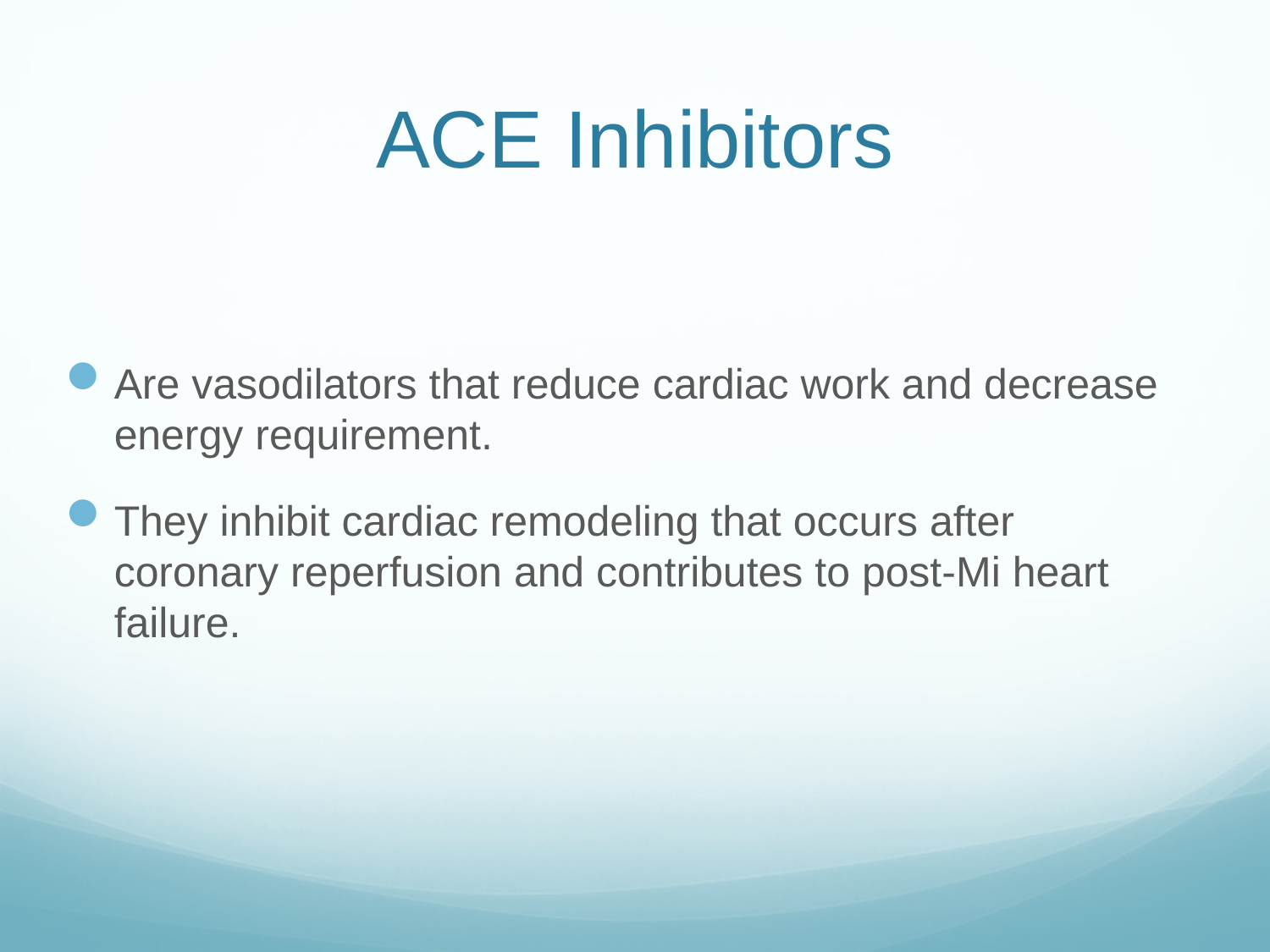

# ACE Inhibitors

Are vasodilators that reduce cardiac work and decrease energy requirement.
They inhibit cardiac remodeling that occurs after coronary reperfusion and contributes to post-Mi heart failure.